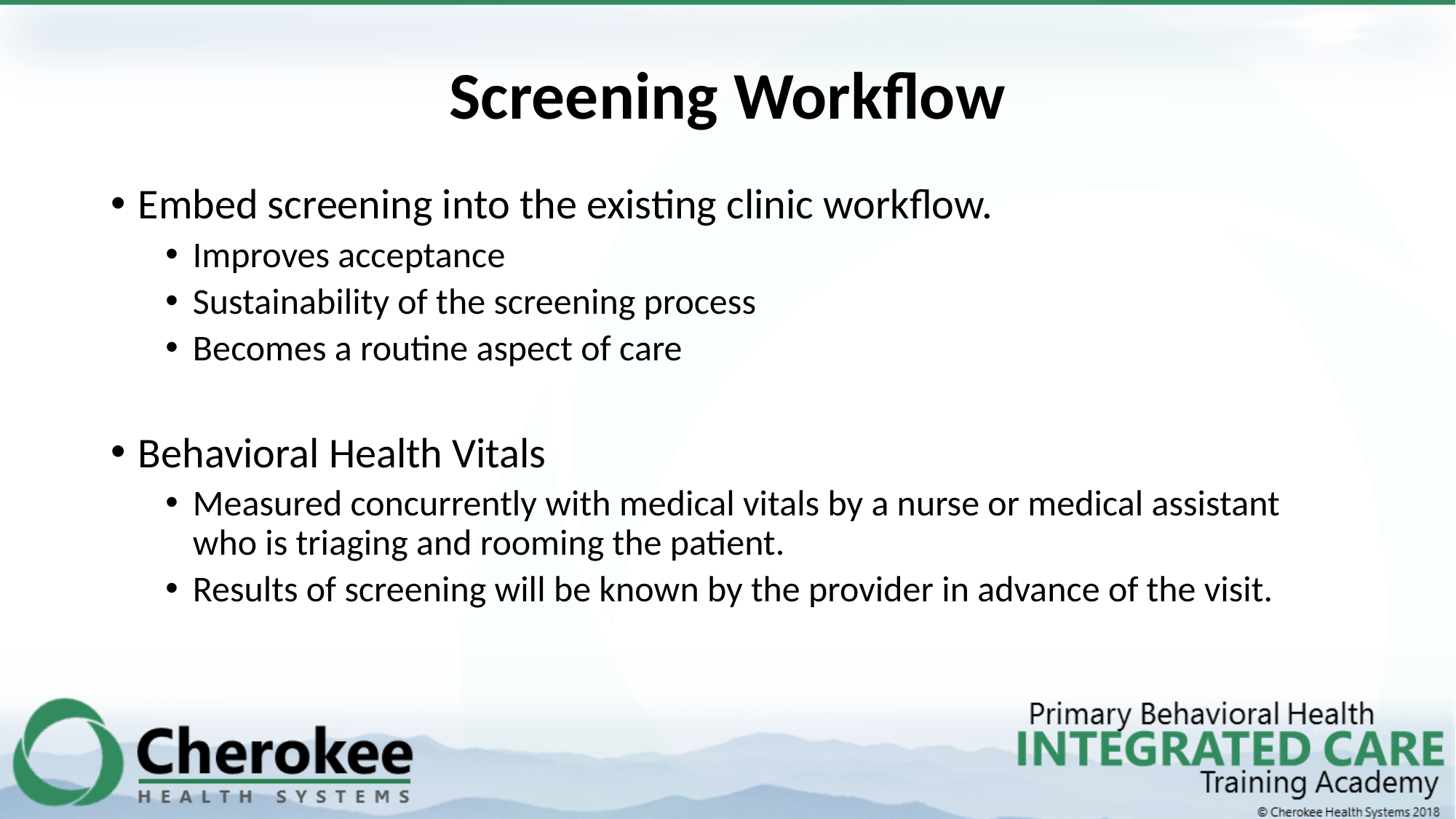

# Screening Workflow
Embed screening into the existing clinic workflow.
Improves acceptance
Sustainability of the screening process
Becomes a routine aspect of care

Behavioral Health Vitals
Measured concurrently with medical vitals by a nurse or medical assistant who is triaging and rooming the patient.
Results of screening will be known by the provider in advance of the visit.